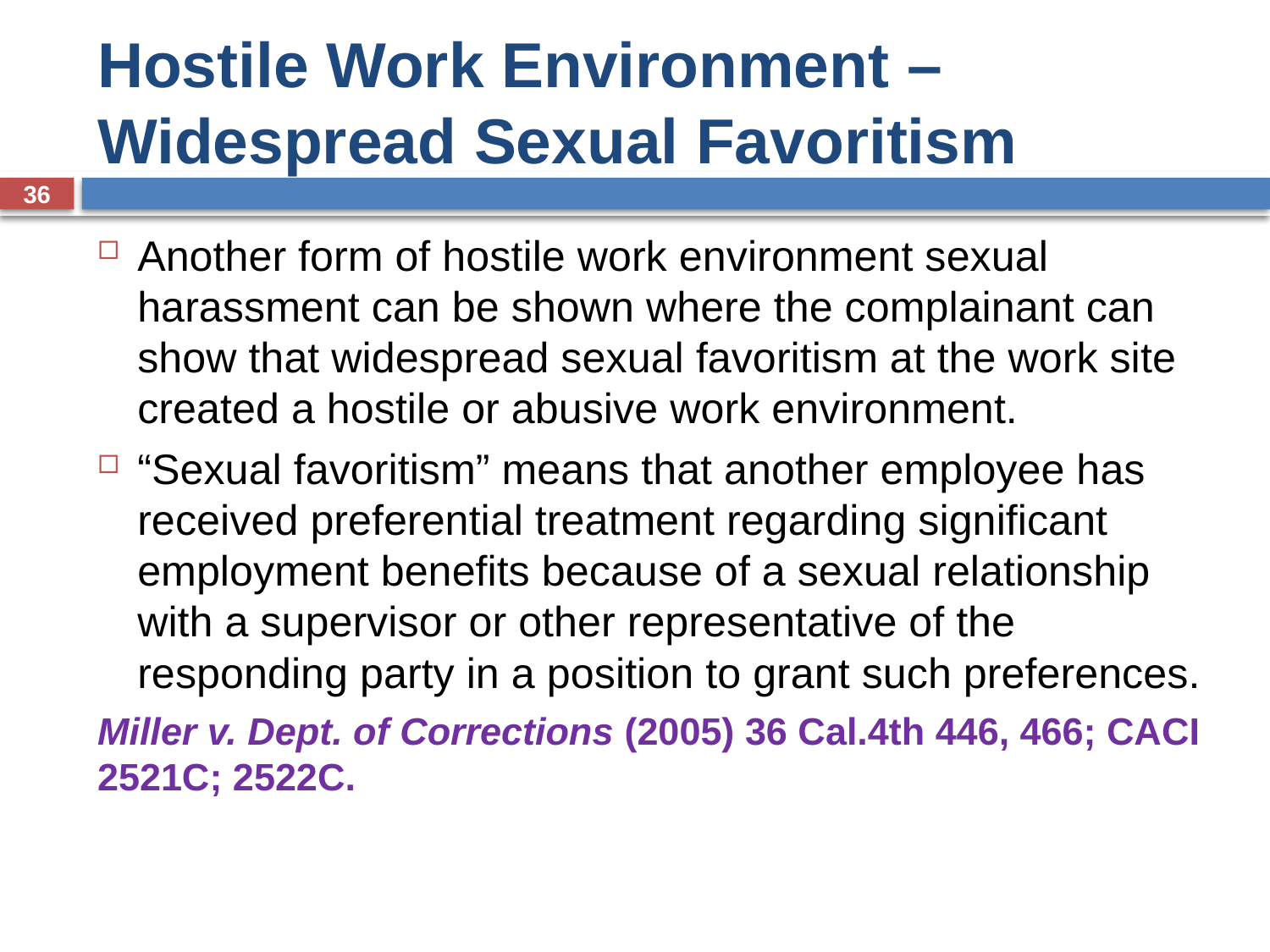

# Hostile Work Environment –Widespread Sexual Favoritism
36
Another form of hostile work environment sexual harassment can be shown where the complainant can show that widespread sexual favoritism at the work site created a hostile or abusive work environment.
“Sexual favoritism” means that another employee has received preferential treatment regarding significant employment benefits because of a sexual relationship with a supervisor or other representative of the responding party in a position to grant such preferences.
Miller v. Dept. of Corrections (2005) 36 Cal.4th 446, 466; CACI 2521C; 2522C.